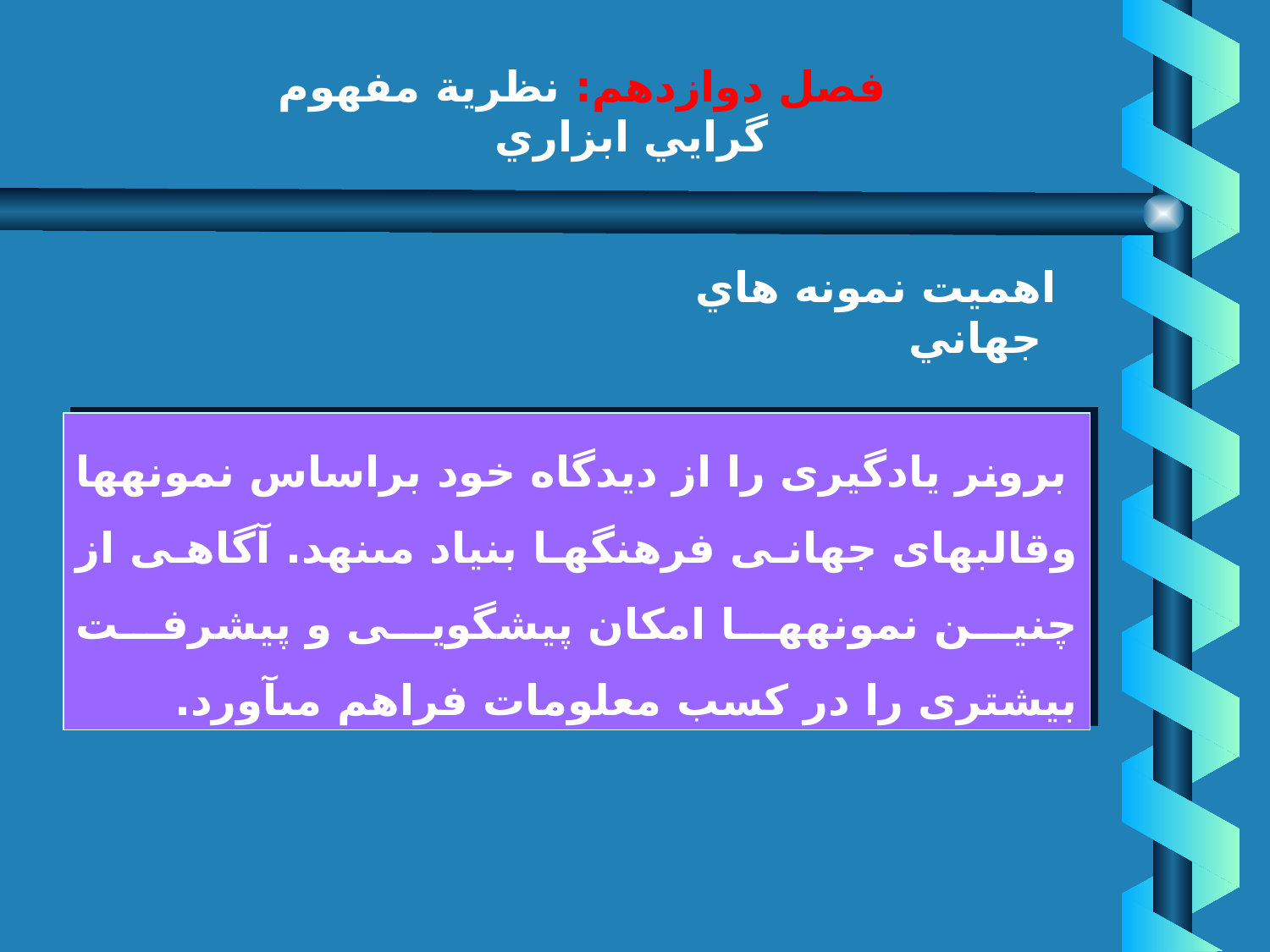

# فصل دوازدهم: نظرية مفهوم گرايي ابزاري
اهميت نمونه هاي جهاني
 برونر يادگيرى را از ديدگاه خود براساس نمونه‏ها وقالبهاى جهانى فرهنگها بنياد مى‏نهد. آگاهى از چنين نمونه‏ها امكان پيشگويى و پيشرفت بيشترى را در كسب معلومات فراهم مى‏آورد.